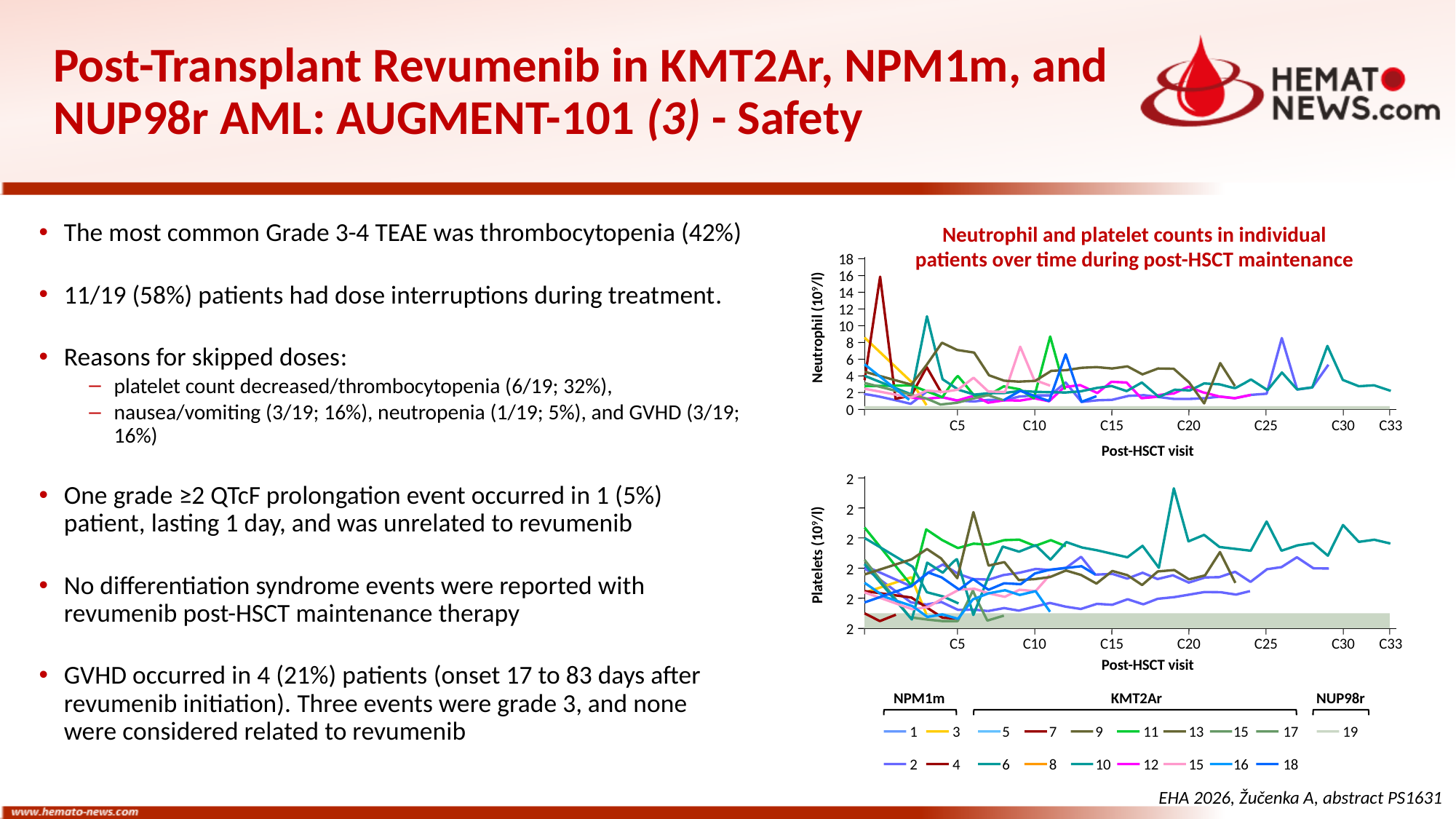

# Post-Transplant Revumenib in KMT2Ar, NPM1m, and NUP98r AML: AUGMENT-101 (3) - Safety
The most common Grade 3-4 TEAE was thrombocytopenia (42%)

11/19 (58%) patients had dose interruptions during treatment.

Reasons for skipped doses:
platelet count decreased/thrombocytopenia (6/19; 32%),
nausea/vomiting (3/19; 16%), neutropenia (1/19; 5%), and GVHD (3/19; 16%)

One grade ≥2 QTcF prolongation event occurred in 1 (5%) patient, lasting 1 day, and was unrelated to revumenib

No differentiation syndrome events were reported with revumenib post-HSCT maintenance therapy

GVHD occurred in 4 (21%) patients (onset 17 to 83 days after revumenib initiation). Three events were grade 3, and none were considered related to revumenib

Neutrophil and platelet counts in individual
patients over time during post-HSCT maintenance
18

16
14
12
10
Neutrophil (109/l)
8
6
4
2
0
C5
C10
C15
C20
C25
C30
C33
Post-HSCT visit
2

2
2
Platelets (109/l)

2
2
2
C5
C10
C15
C20
C25
C30
C33
Post-HSCT visit

NPM1m
KMT2Ar
NUP98r

1
3
5
7
9
11
13
15
17
19

2
4
6
8
10
12
15
16
18

EHA 2026, Žučenka A, abstract PS1631